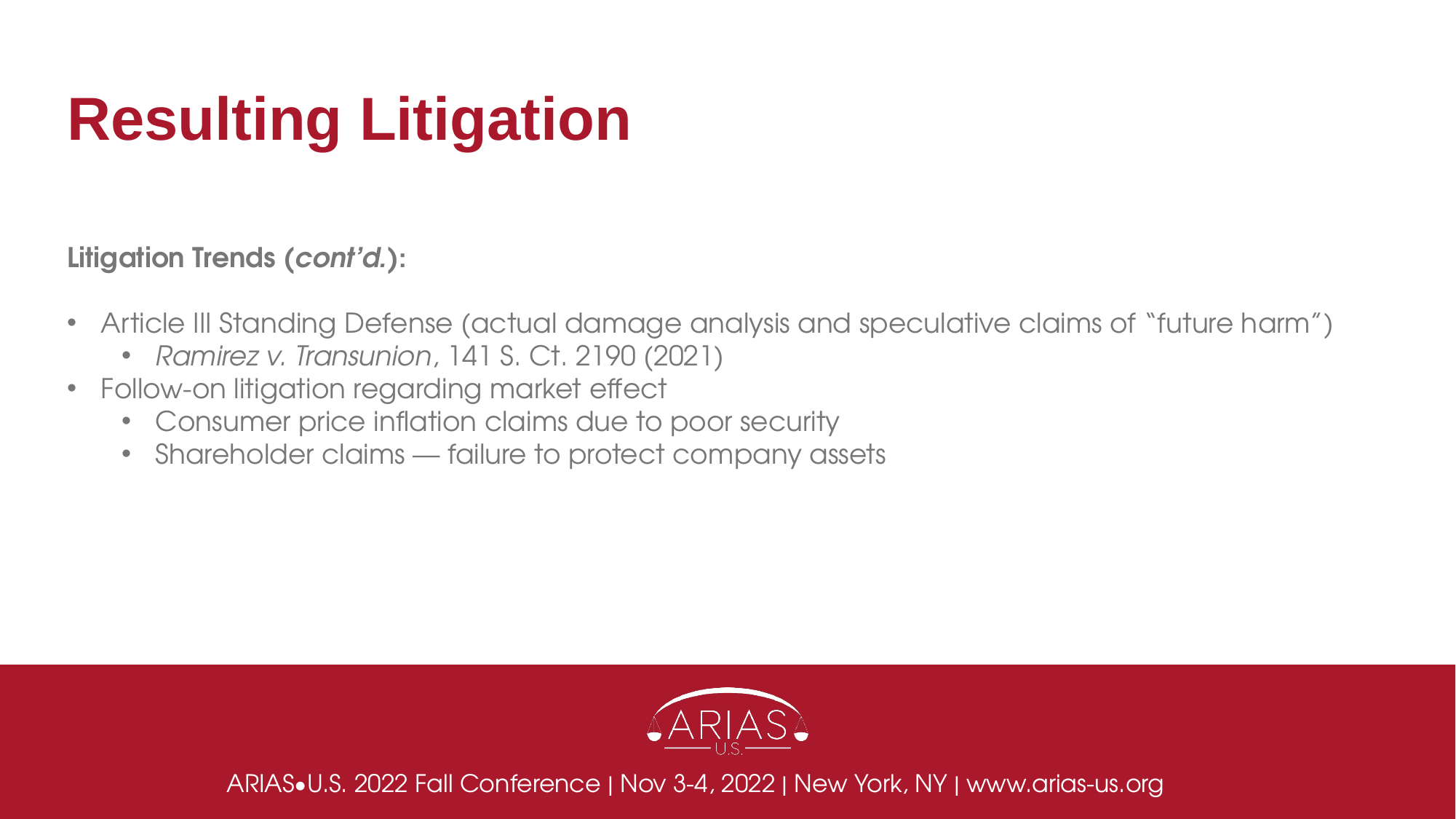

# Resulting Litigation
Litigation Trends (cont’d.):

Article III Standing Defense (actual damage analysis and speculative claims of “future harm”)
Ramirez v. Transunion, 141 S. Ct. 2190 (2021)
Follow-on litigation regarding market effect
Consumer price inflation claims due to poor security
Shareholder claims — failure to protect company assets